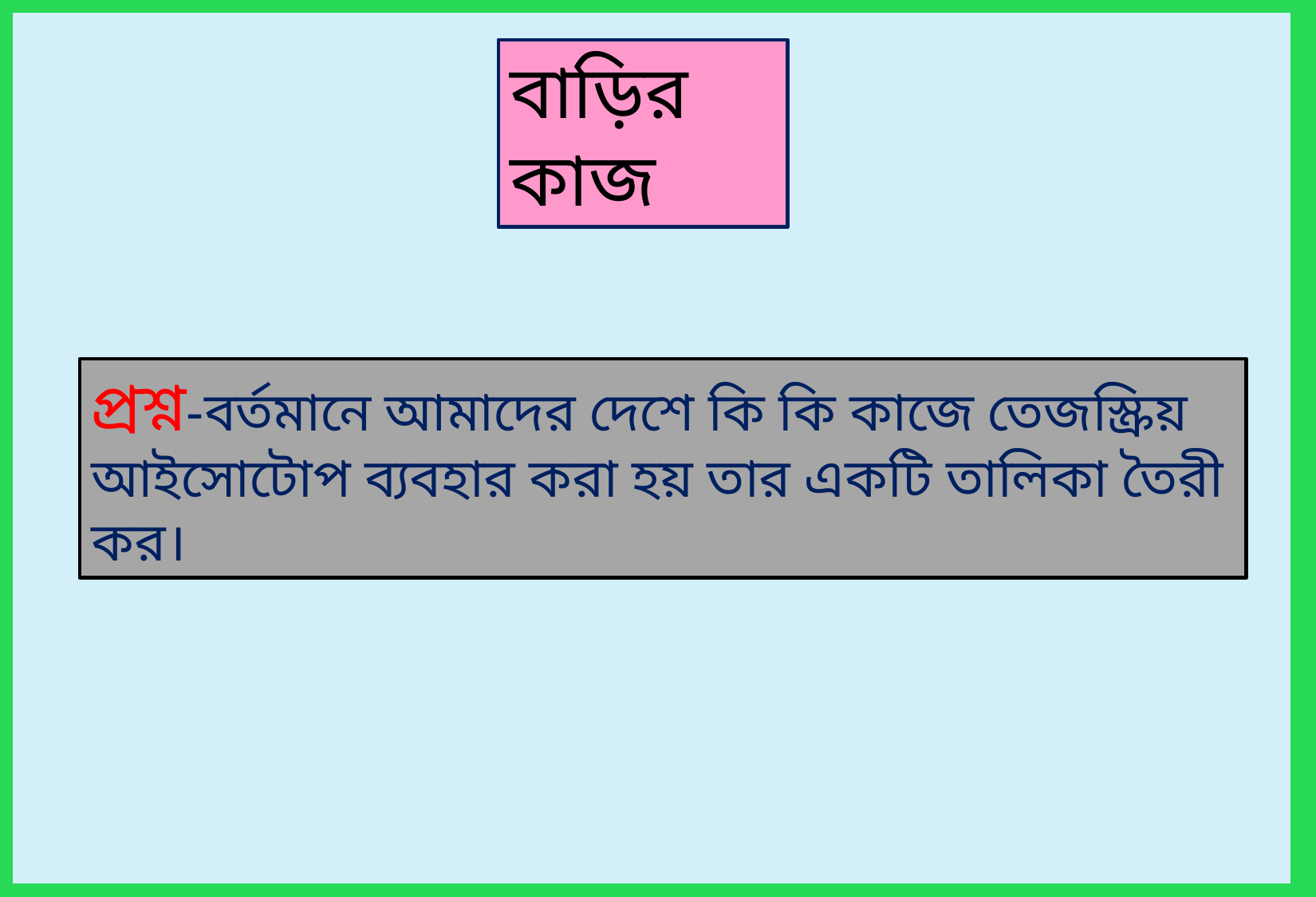

বাড়ির কাজ
প্রশ্ন-বর্তমানে আমাদের দেশে কি কি কাজে তেজস্ক্রিয় আইসোটোপ ব্যবহার করা হয় তার একটি তালিকা তৈরী কর।